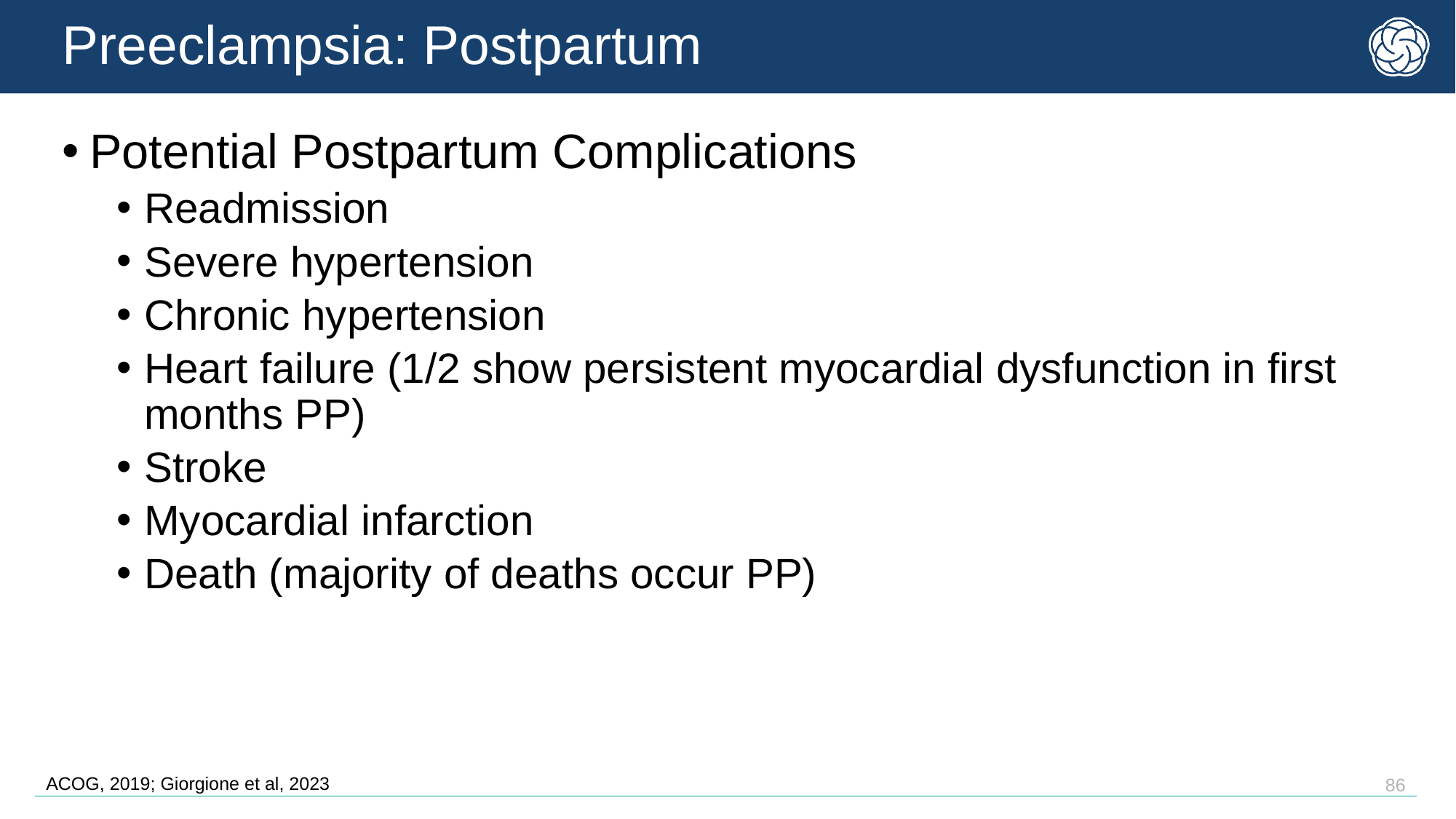

# Preeclampsia: Postpartum
Potential Postpartum Complications
Readmission
Severe hypertension
Chronic hypertension
Heart failure (1/2 show persistent myocardial dysfunction in first months PP)
Stroke
Myocardial infarction
Death (majority of deaths occur PP)
ACOG, 2019; Giorgione et al, 2023
86